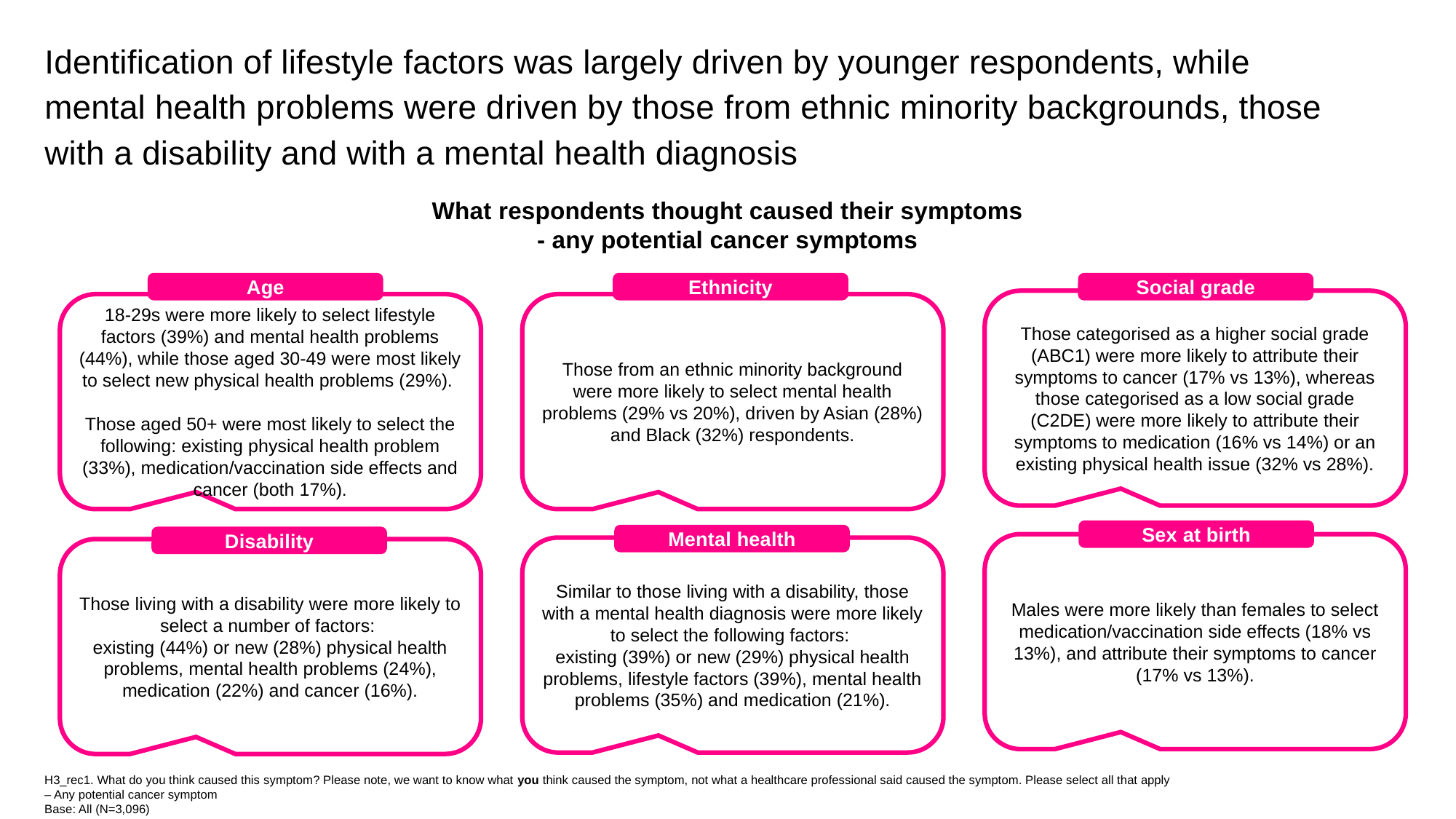

Identification of lifestyle factors was largely driven by younger respondents, while mental health problems were driven by those from ethnic minority backgrounds, those with a disability and with a mental health diagnosis
What respondents thought caused their symptoms
- any potential cancer symptoms
Ethnicity
Age
Social grade
Those categorised as a higher social grade (ABC1) were more likely to attribute their symptoms to cancer (17% vs 13%), whereas those categorised as a low social grade (C2DE) were more likely to attribute their symptoms to medication (16% vs 14%) or an existing physical health issue (32% vs 28%).

18-29s were more likely to select lifestyle factors (39%) and mental health problems (44%), while those aged 30-49 were most likely to select new physical health problems (29%).

Those aged 50+ were most likely to select the following: existing physical health problem (33%), medication/vaccination side effects and cancer (both 17%).

Those from an ethnic minority background were more likely to select mental health problems (29% vs 20%), driven by Asian (28%) and Black (32%) respondents.
Sex at birth
Mental health
Disability
Males were more likely than females to select medication/vaccination side effects (18% vs 13%), and attribute their symptoms to cancer (17% vs 13%).

Similar to those living with a disability, those with a mental health diagnosis were more likely to select the following factors:
existing (39%) or new (29%) physical health problems, lifestyle factors (39%), mental health problems (35%) and medication (21%).

Those living with a disability were more likely to select a number of factors:
existing (44%) or new (28%) physical health problems, mental health problems (24%), medication (22%) and cancer (16%).
H3_rec1. What do you think caused this symptom? Please note, we want to know what you think caused the symptom, not what a healthcare professional said caused the symptom. Please select all that apply – Any potential cancer symptom
Base: All (N=3,096)